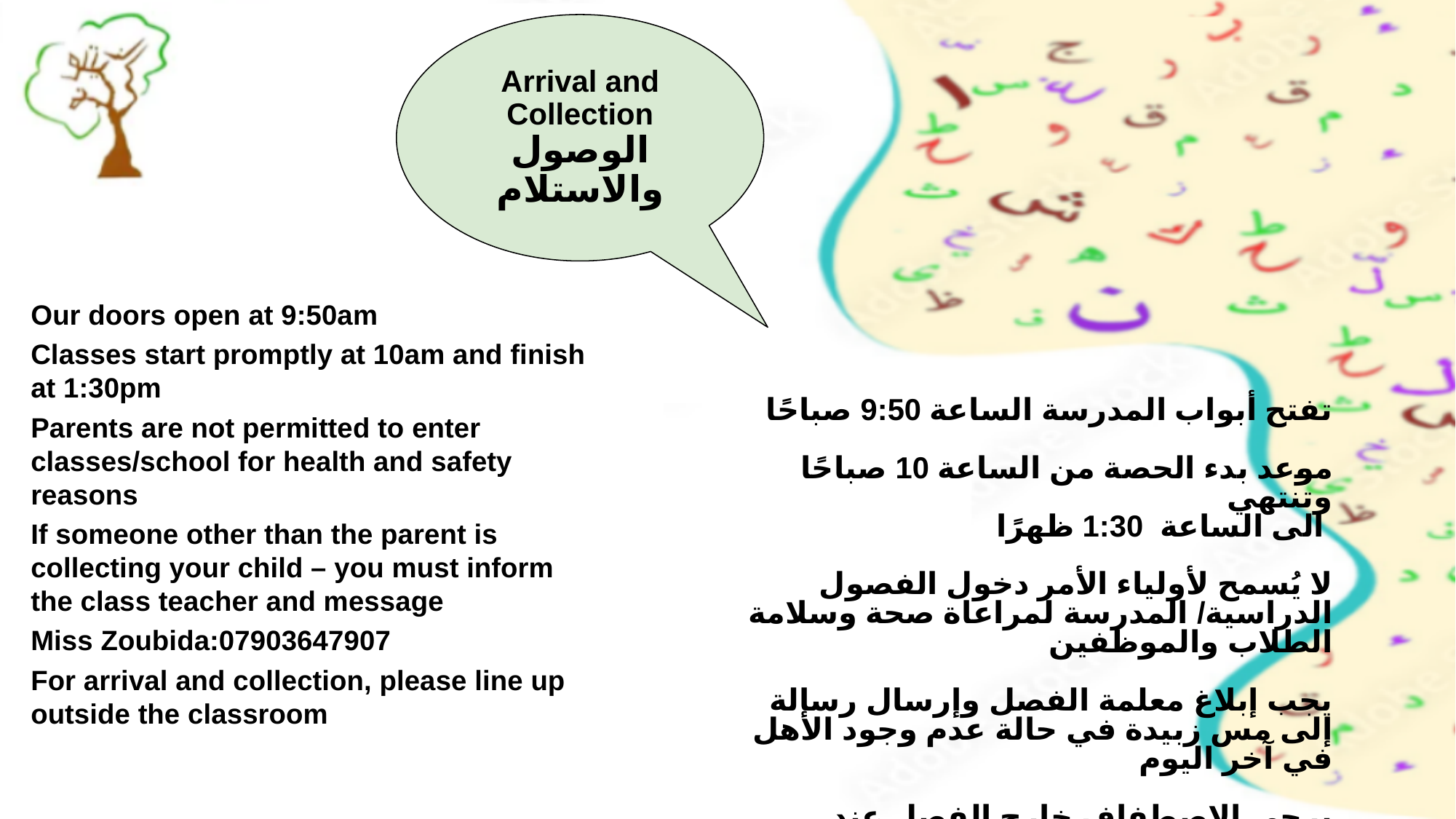

Arrival and Collection الوصول والاستلام
Our doors open at 9:50am
Classes start promptly at 10am and finish at 1:30pm
Parents are not permitted to enter classes/school for health and safety reasons
If someone other than the parent is collecting your child – you must inform the class teacher and message
Miss Zoubida:07903647907
For arrival and collection, please line up outside the classroom

تفتح أبواب المدرسة الساعة 9:50 صباحًا

موعد بدء الحصة من الساعة 10 صباحًا وتنتهي
 الى الساعة  1:30 ظهرًا

لا يُسمح لأولياء الأمر دخول الفصول الدراسية/ المدرسة لمراعاة صحة وسلامة الطلاب والموظفين

يجب إبلاغ معلمة الفصل وإرسال رسالة إلى مس زبيدة في حالة عدم وجود الأهل في آخر اليوم

يرجى الاصطفاف خارج الفصل عند الوصول والاستلام